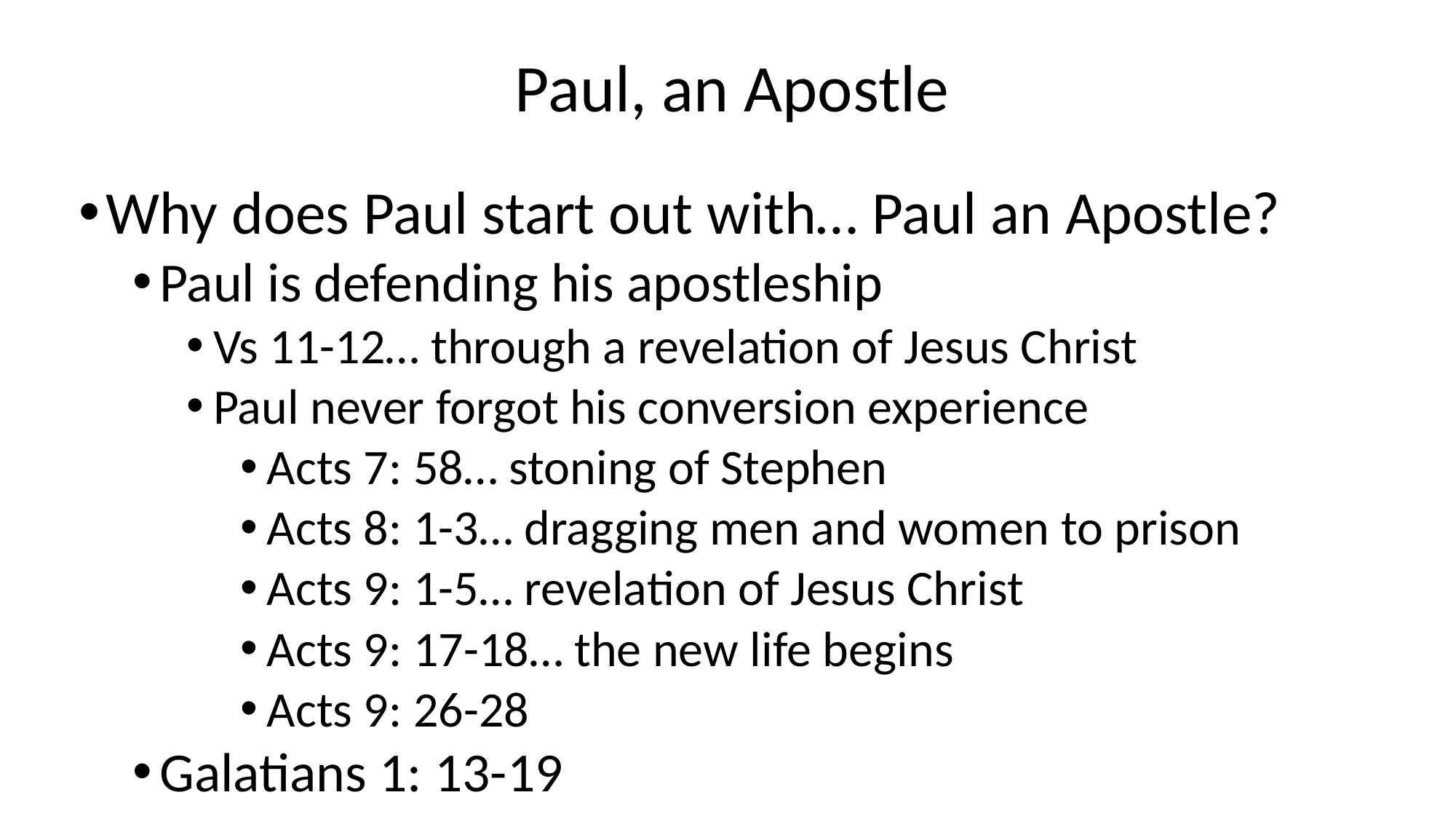

# Paul, an Apostle
Why does Paul start out with… Paul an Apostle?
Paul is defending his apostleship
Vs 11-12… through a revelation of Jesus Christ
Paul never forgot his conversion experience
Acts 7: 58… stoning of Stephen
Acts 8: 1-3… dragging men and women to prison
Acts 9: 1-5… revelation of Jesus Christ
Acts 9: 17-18… the new life begins
Acts 9: 26-28
Galatians 1: 13-19